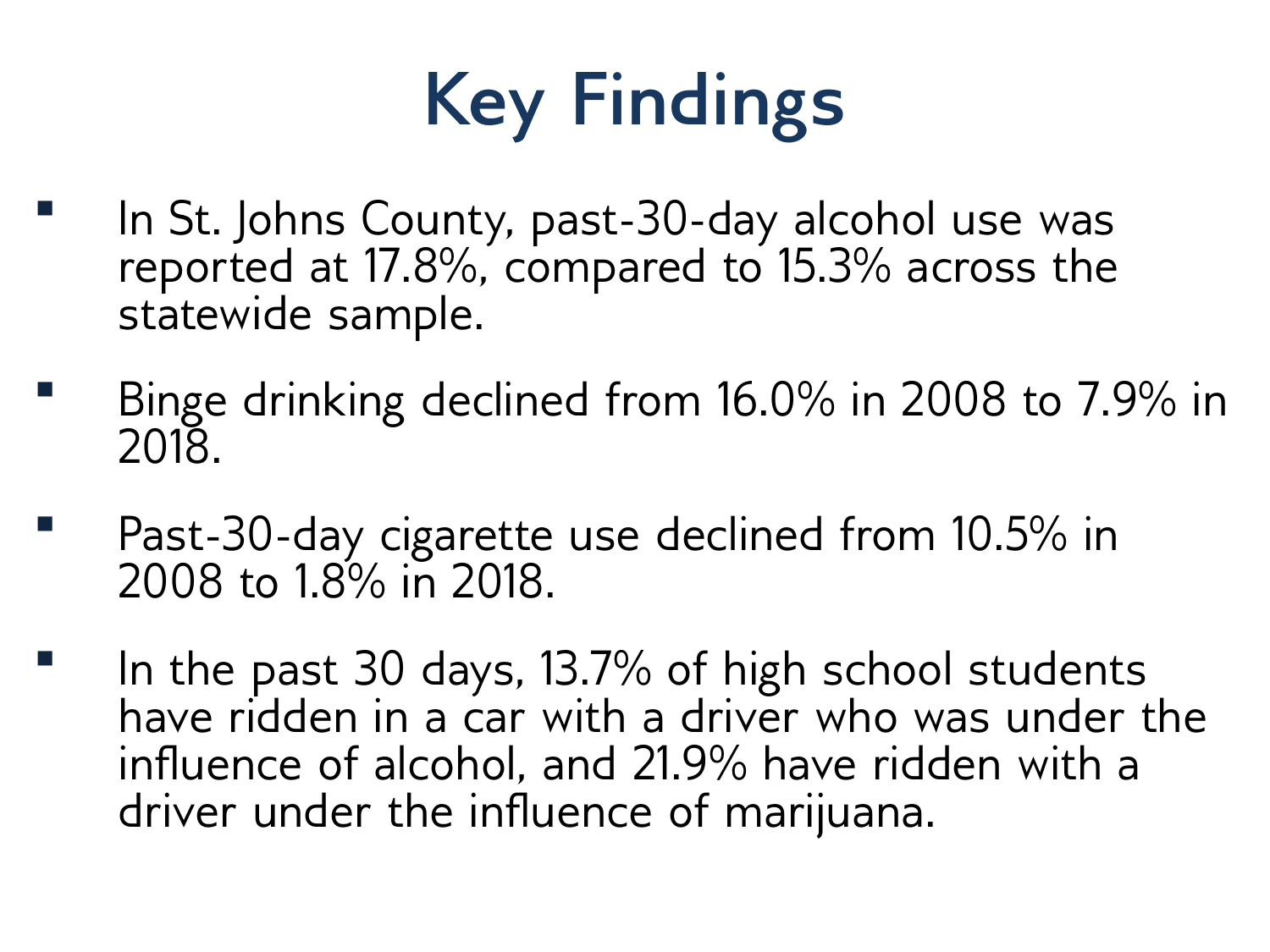

Key Findings
In St. Johns County, past-30-day alcohol use was reported at 17.8%, compared to 15.3% across the statewide sample.
Binge drinking declined from 16.0% in 2008 to 7.9% in 2018.
Past-30-day cigarette use declined from 10.5% in 2008 to 1.8% in 2018.
In the past 30 days, 13.7% of high school students have ridden in a car with a driver who was under the influence of alcohol, and 21.9% have ridden with a driver under the influence of marijuana.